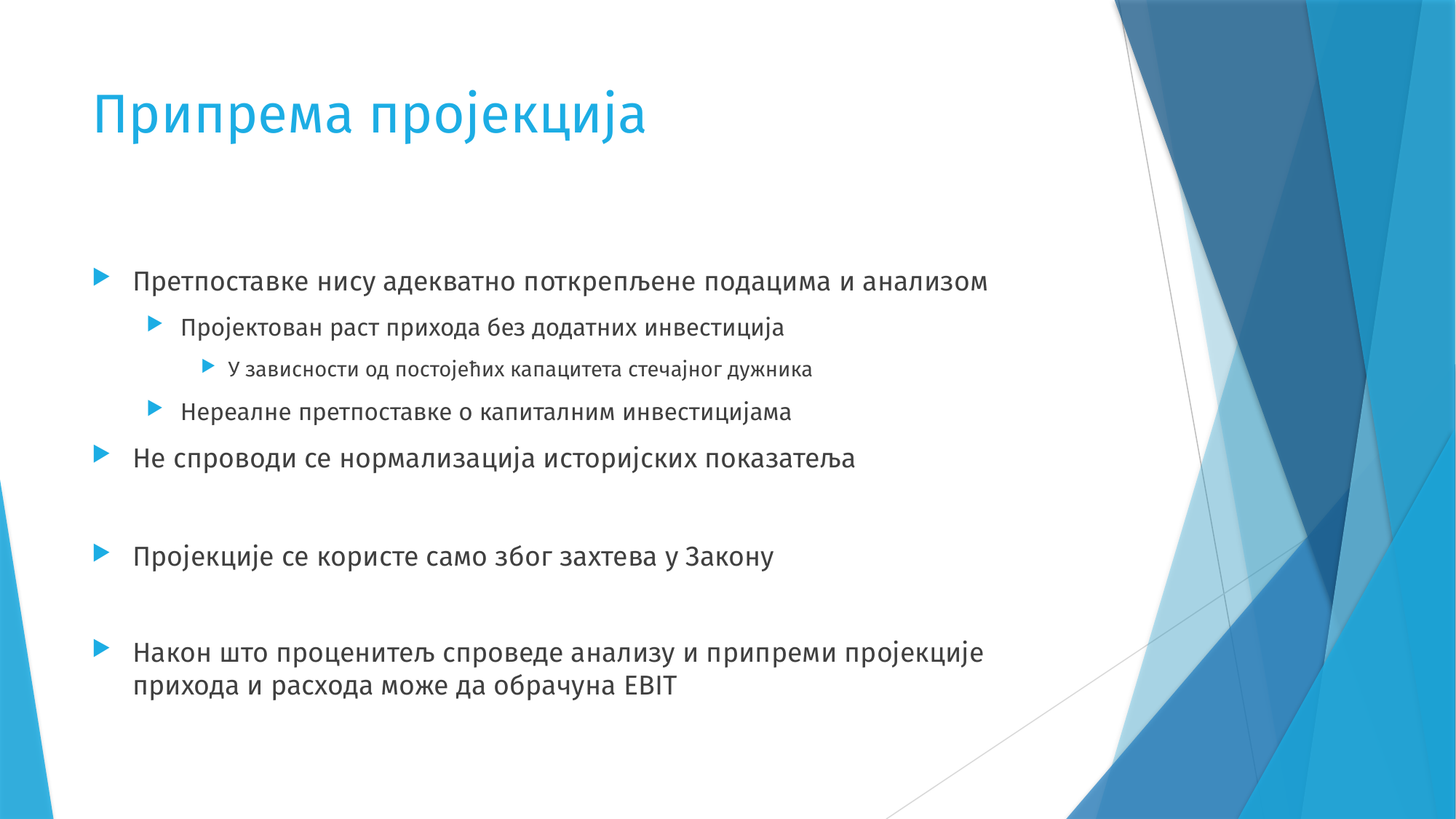

# Припрема пројекција
Претпоставке нису адекватно поткрепљене подацима и анализом
Пројектован раст прихода без додатних инвестиција
У зависности од постојећих капацитета стечајног дужника
Нереалне претпоставке о капиталним инвестицијама
Не спроводи се нормализација историјских показатеља

Пројекције се користе само због захтева у Закону

Након што проценитељ спроведе анализу и припреми пројекције прихода и расхода може да обрачуна EBIT